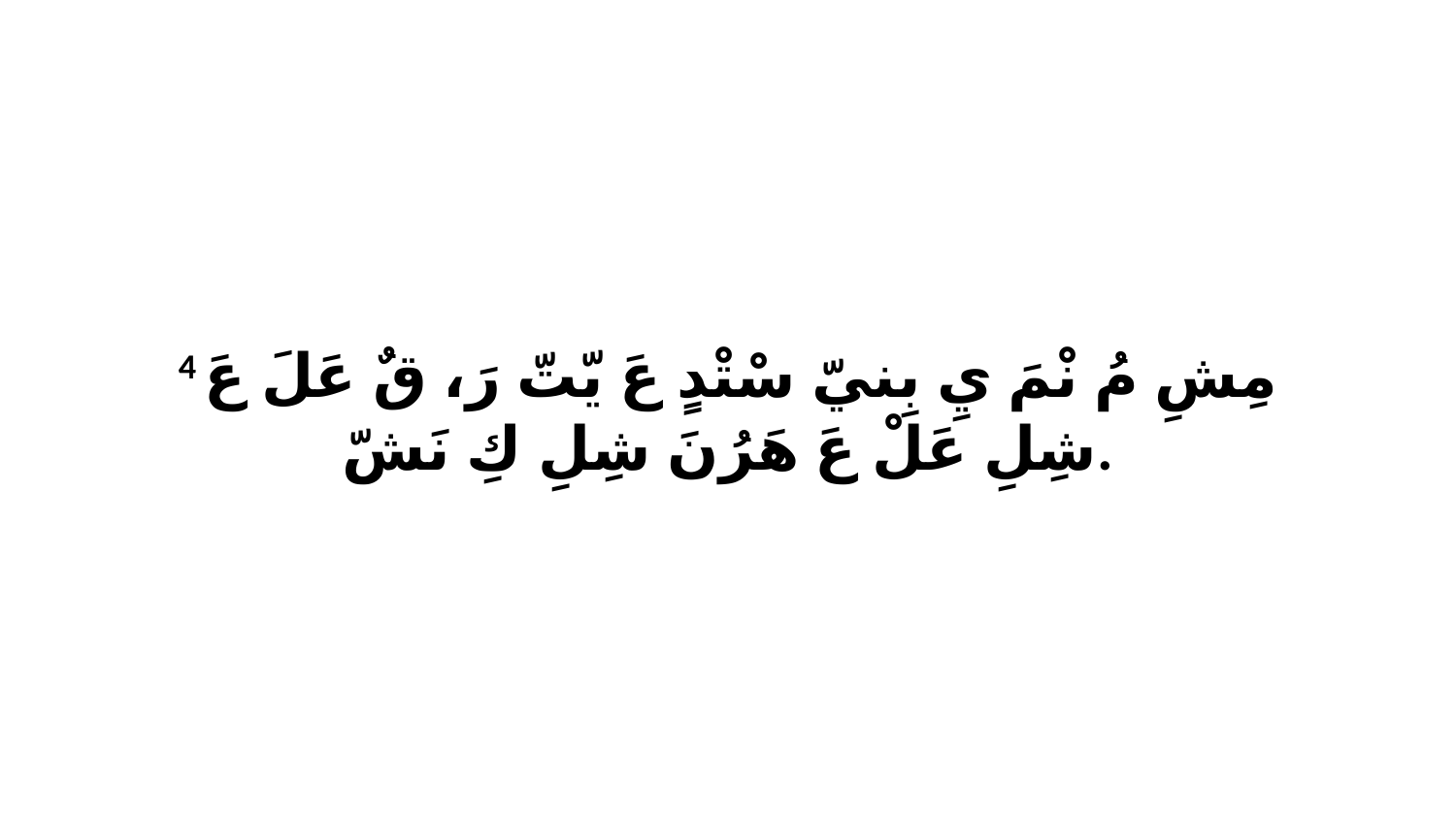

4 مِشِ مُ نْمَ يِ بِنيّ سْتْدٍ عَ يّتّ رَ، قٌ عَلَ عَ شِلِ عَلْ عَ هَرُنَ شِلِ كِ نَشّ.